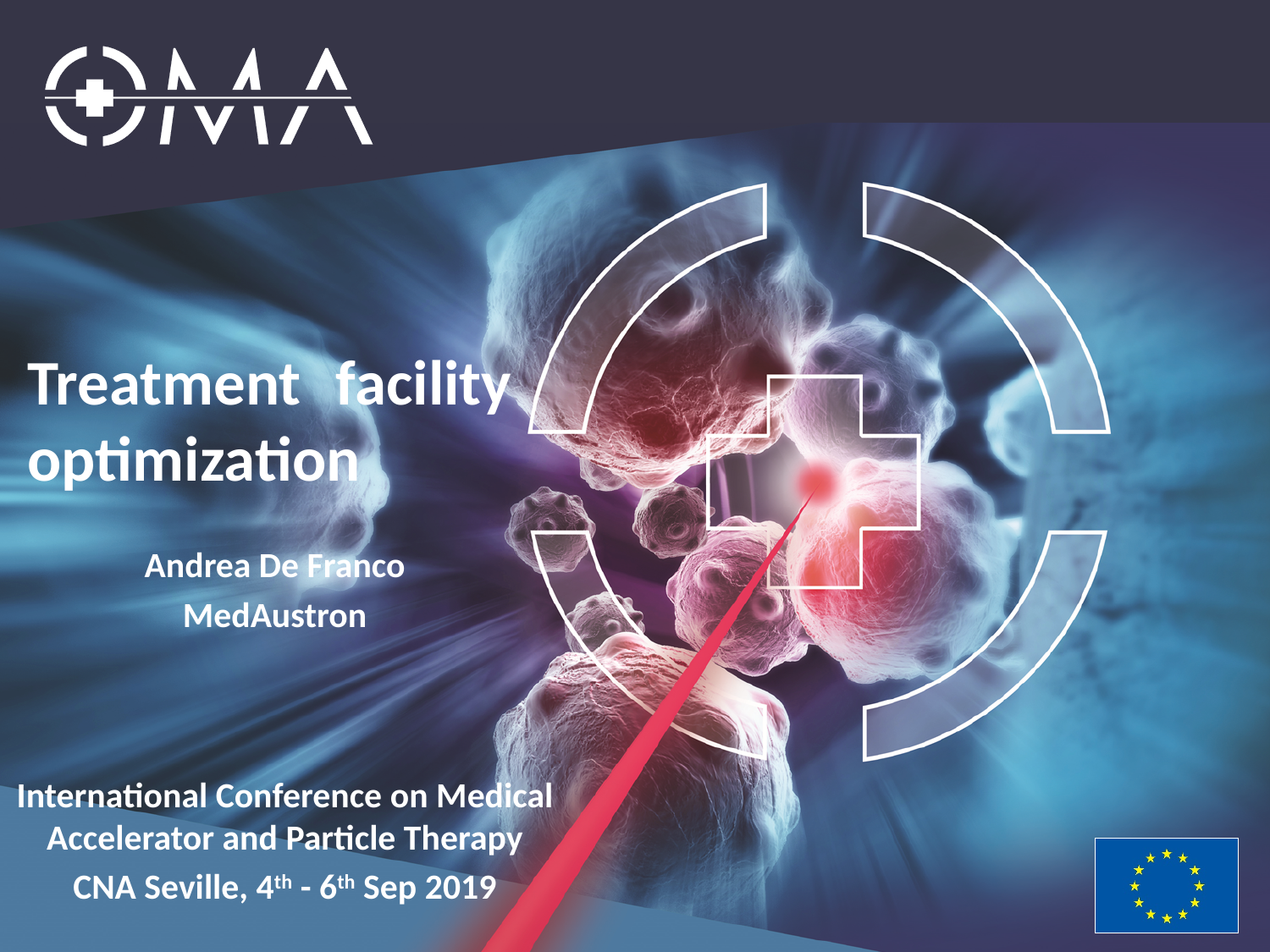

# Treatment facility optimization
Andrea De Franco
MedAustron
International Conference on Medical Accelerator and Particle Therapy
CNA Seville, 4th - 6th Sep 2019